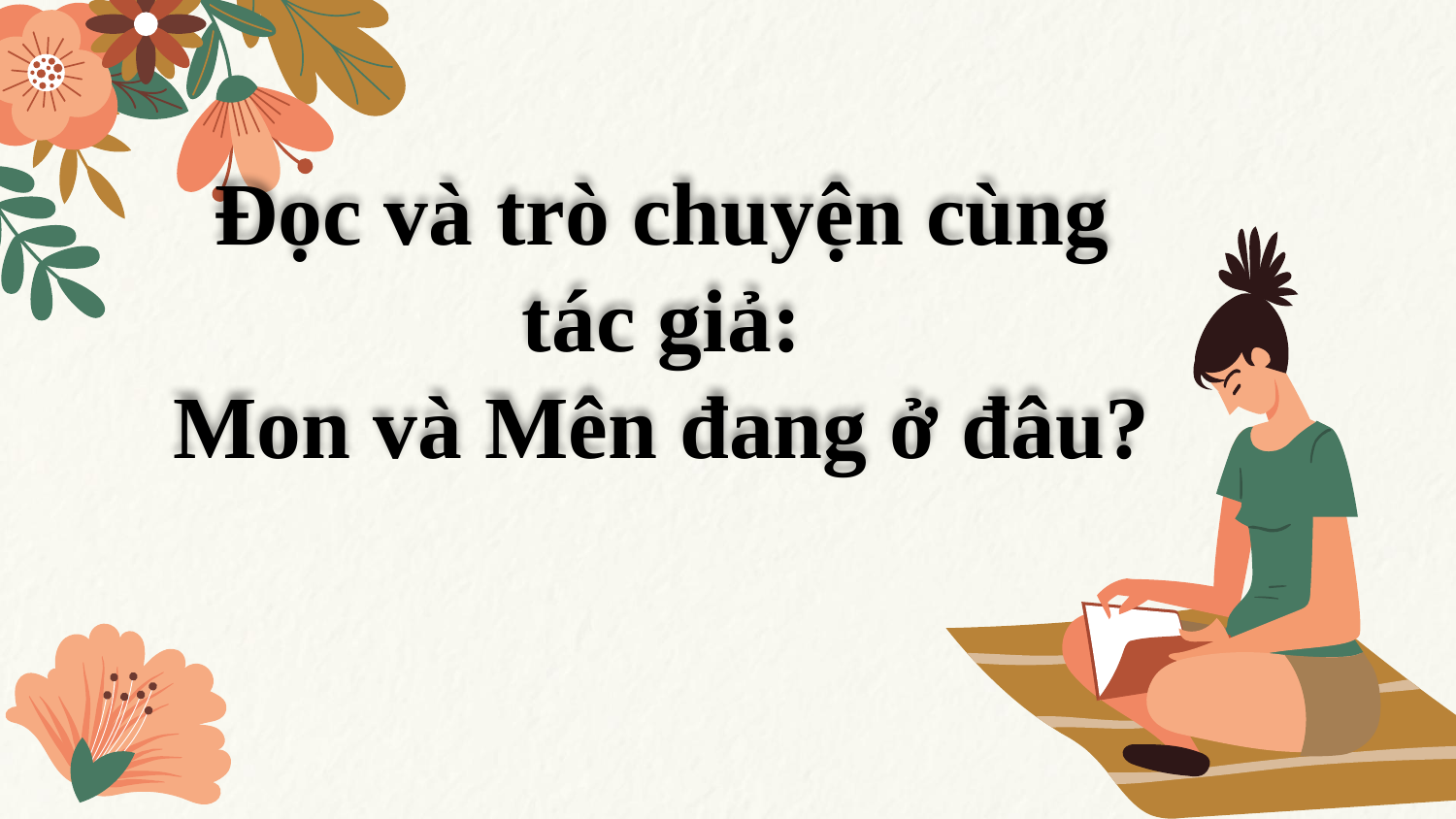

Đọc và trò chuyện cùng tác giả:
Mon và Mên đang ở đâu?